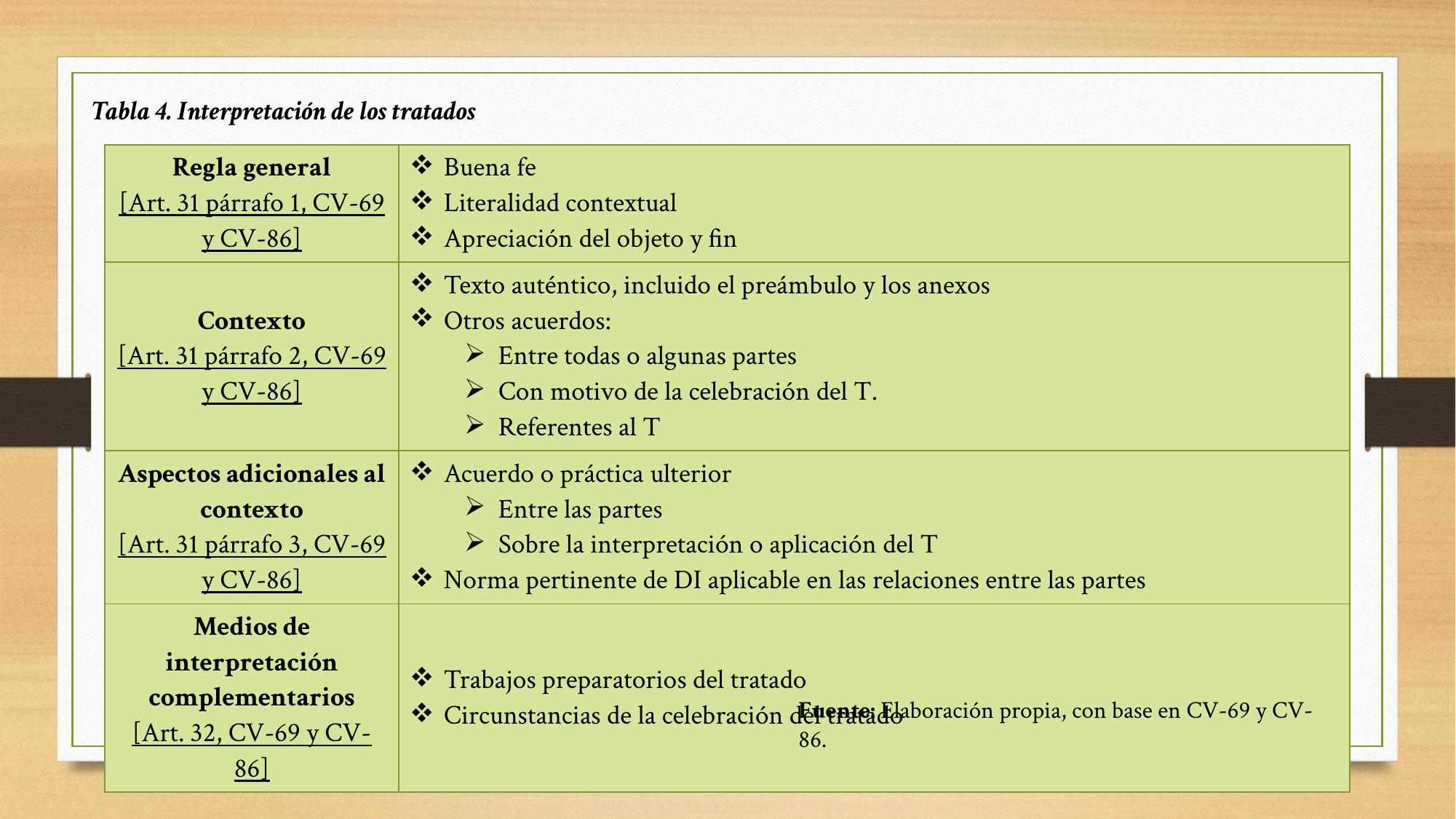

Tabla 4. Interpretación de los tratados
| Regla general [Art. 31 párrafo 1, CV-69 y CV-86] | Buena fe Literalidad contextual Apreciación del objeto y fin |
| --- | --- |
| Contexto [Art. 31 párrafo 2, CV-69 y CV-86] | Texto auténtico, incluido el preámbulo y los anexos Otros acuerdos: Entre todas o algunas partes Con motivo de la celebración del T. Referentes al T |
| Aspectos adicionales al contexto [Art. 31 párrafo 3, CV-69 y CV-86] | Acuerdo o práctica ulterior Entre las partes Sobre la interpretación o aplicación del T Norma pertinente de DI aplicable en las relaciones entre las partes |
| Medios de interpretación complementarios [Art. 32, CV-69 y CV-86] | Trabajos preparatorios del tratado Circunstancias de la celebración del tratado |
Fuente: Elaboración propia, con base en CV-69 y CV-86.